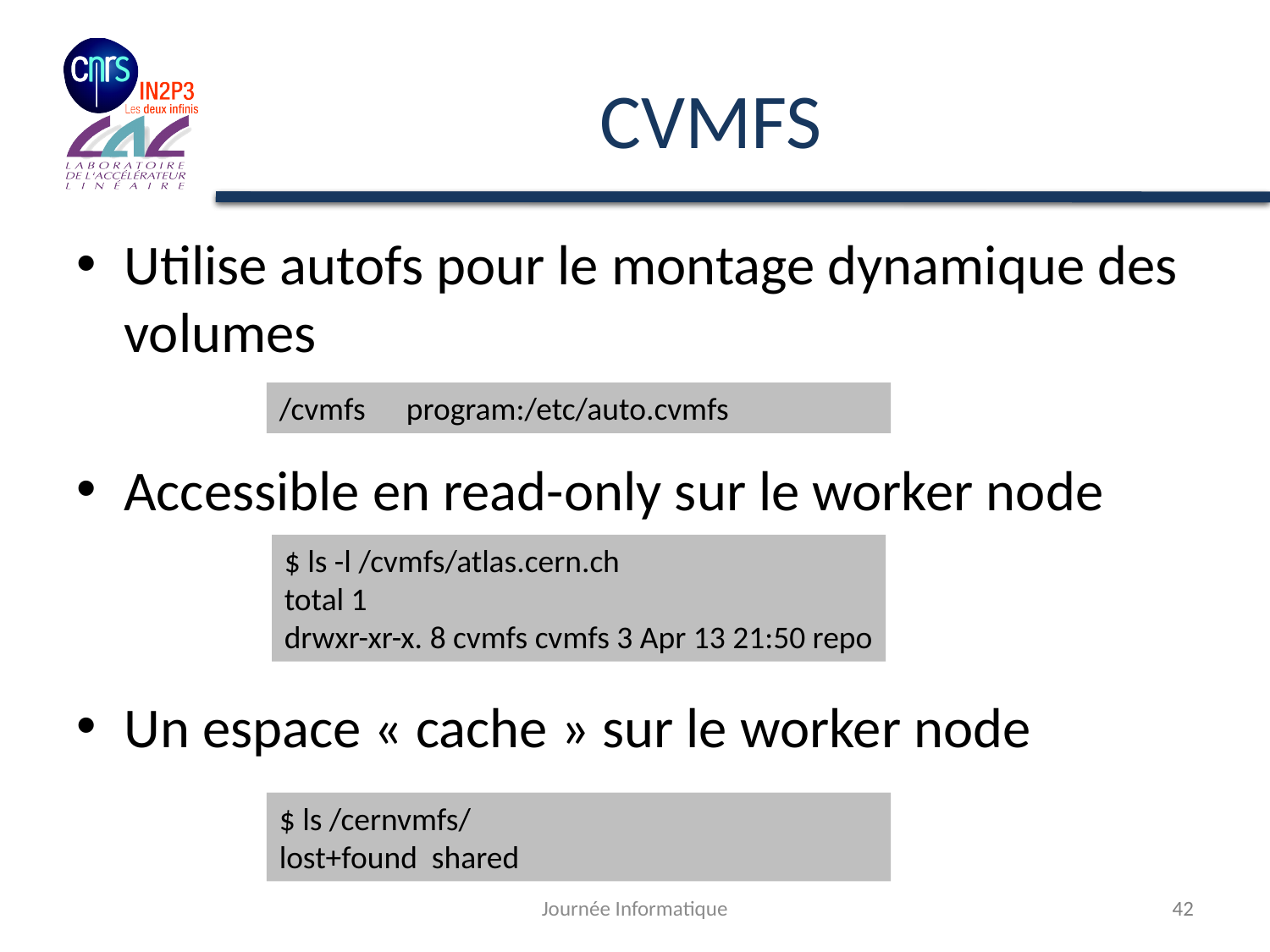

# CVMFS
Utilise autofs pour le montage dynamique des volumes

Accessible en read-only sur le worker node

Un espace « cache » sur le worker node
/cvmfs	program:/etc/auto.cvmfs
$ ls -l /cvmfs/atlas.cern.ch
total 1
drwxr-xr-x. 8 cvmfs cvmfs 3 Apr 13 21:50 repo
$ ls /cernvmfs/
lost+found  shared
Journée Informatique
42